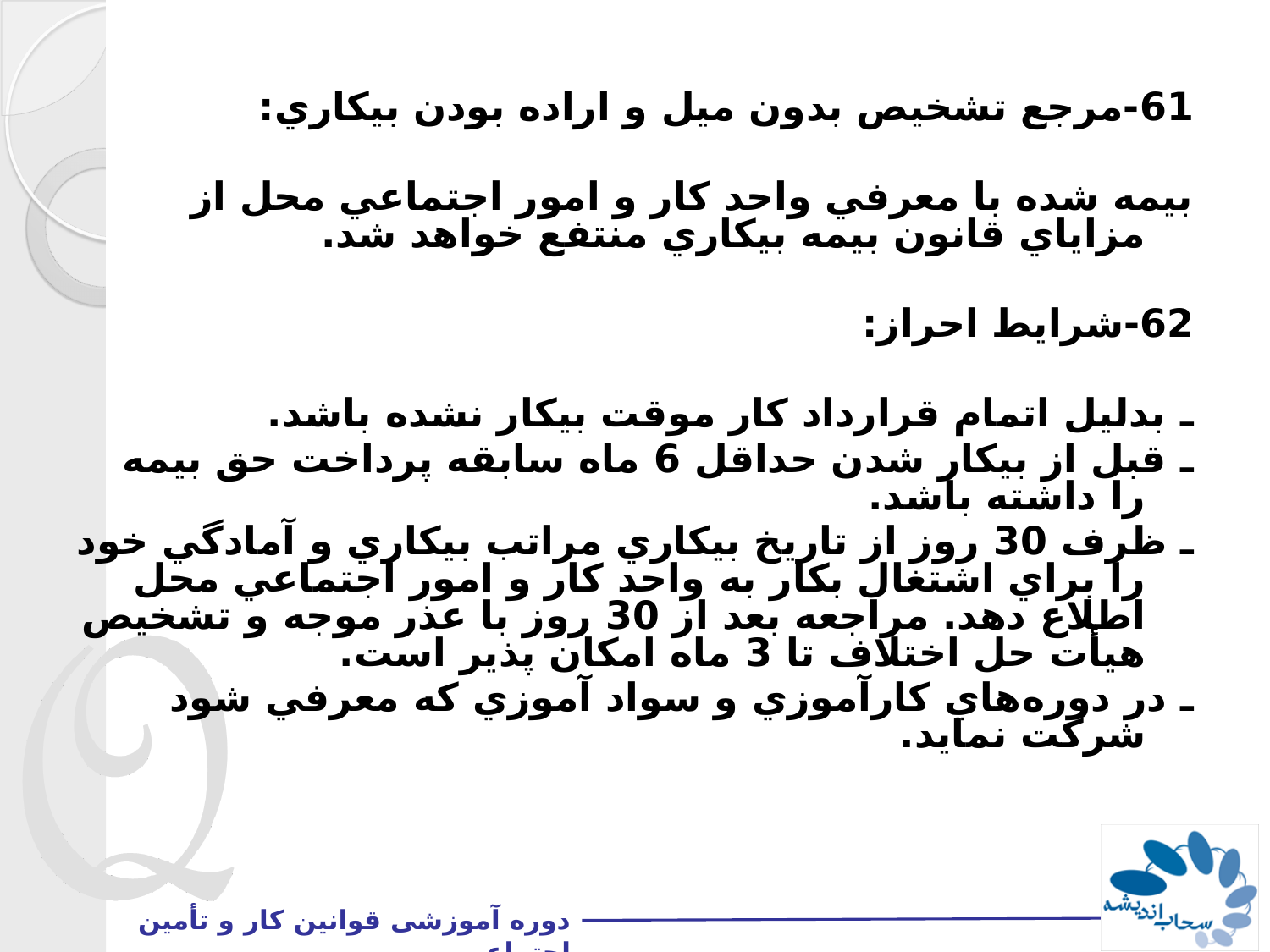

61-مرجع تشخيص بدون ميل و اراده بودن بيكاري:

بيمه شده با معرفي واحد كار و امور اجتماعي محل از مزاياي قانون بيمه بيكاري منتفع خواهد شد.

62-شرايط احراز:

ـ بدليل اتمام قرارداد كار موقت بيكار نشده باشد.
ـ قبل از بيكار شدن حداقل 6 ماه سابقه پرداخت حق بيمه را داشته باشد.
ـ ظرف 30 روز از تاريخ بيكاري مراتب بيكاري و آمادگي خود را براي اشتغال بكار به واحد كار و امور اجتماعي محل اطلاع دهد. مراجعه بعد از 30 روز با عذر موجه و تشخيص هيأت حل اختلاف تا 3 ماه امكان پذير است.
ـ در دوره‌هاي كارآموزي و سواد آموزي كه معرفي شود شركت نمايد.